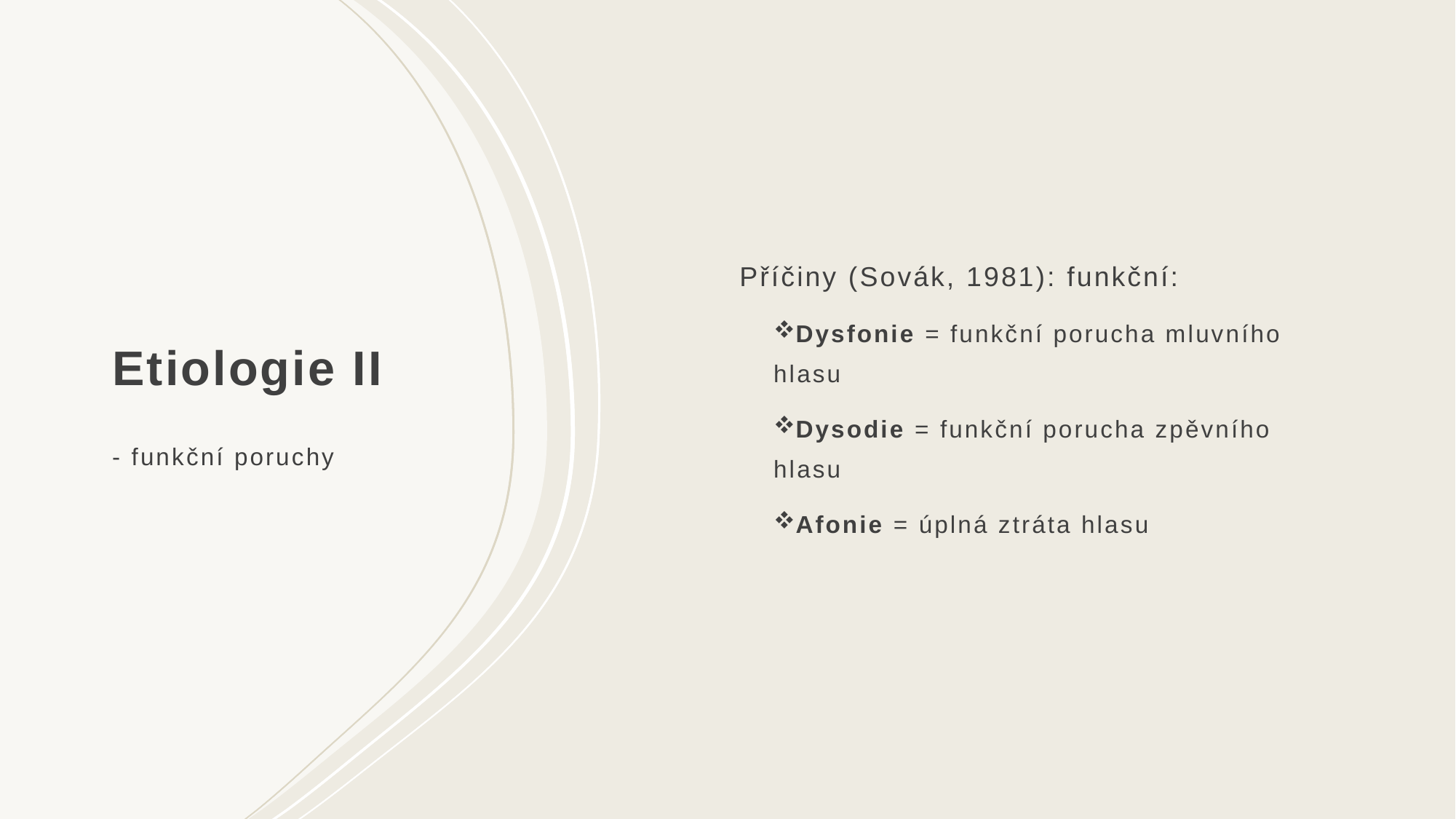

Příčiny (Sovák, 1981): funkční:
Dysfonie = funkční porucha mluvního hlasu
Dysodie = funkční porucha zpěvního hlasu
Afonie = úplná ztráta hlasu
# Etiologie II - funkční poruchy